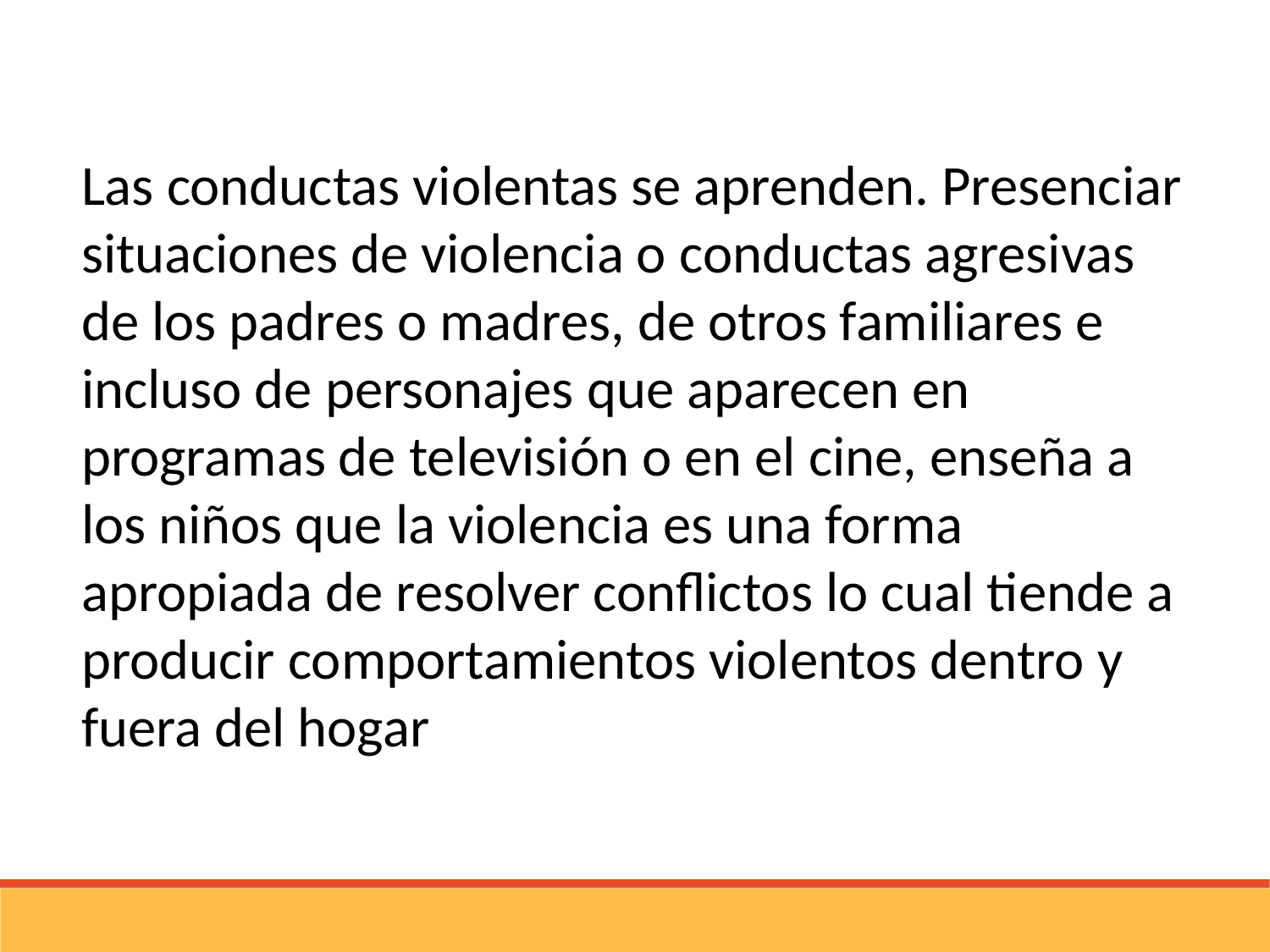

Las conductas violentas se aprenden. Presenciar situaciones de violencia o conductas agresivas de los padres o madres, de otros familiares e incluso de personajes que aparecen en programas de televisión o en el cine, enseña a los niños que la violencia es una forma apropiada de resolver conflictos lo cual tiende a producir comportamientos violentos dentro y fuera del hogar